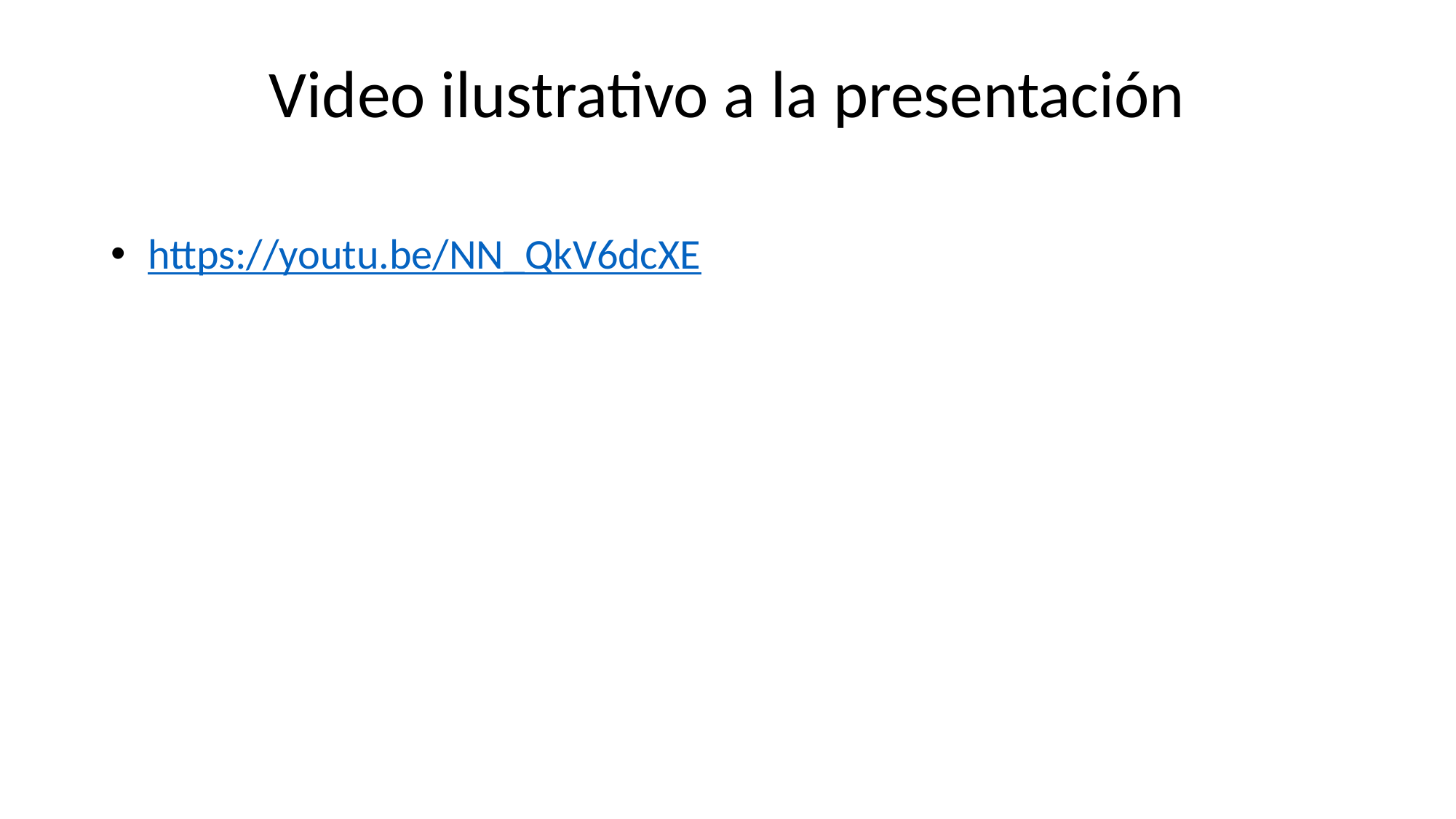

# Video ilustrativo a la presentación

 https://youtu.be/NN_QkV6dcXE